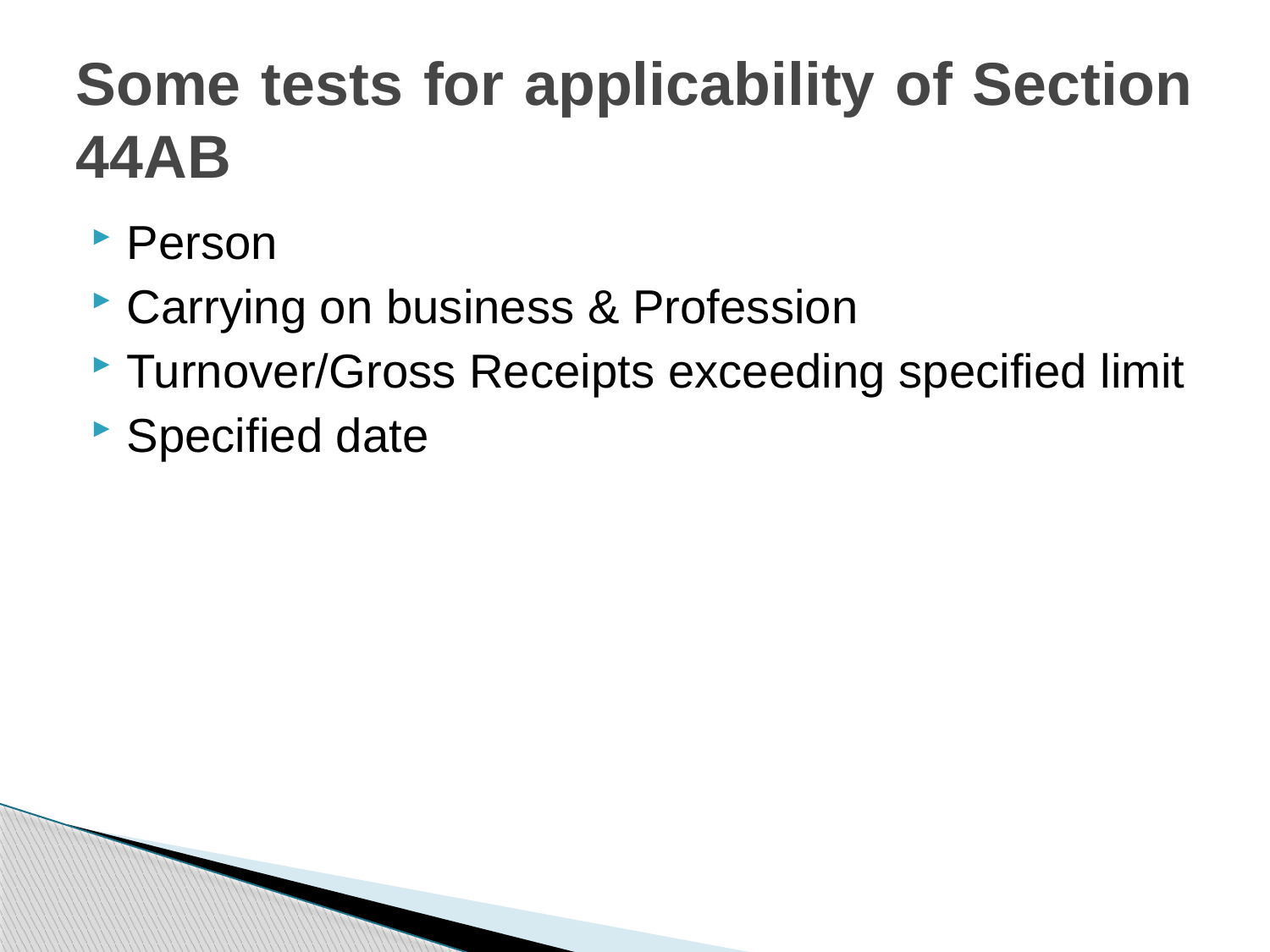

# Some tests for applicability of Section 44AB
Person
Carrying on business & Profession
Turnover/Gross Receipts exceeding specified limit
Specified date